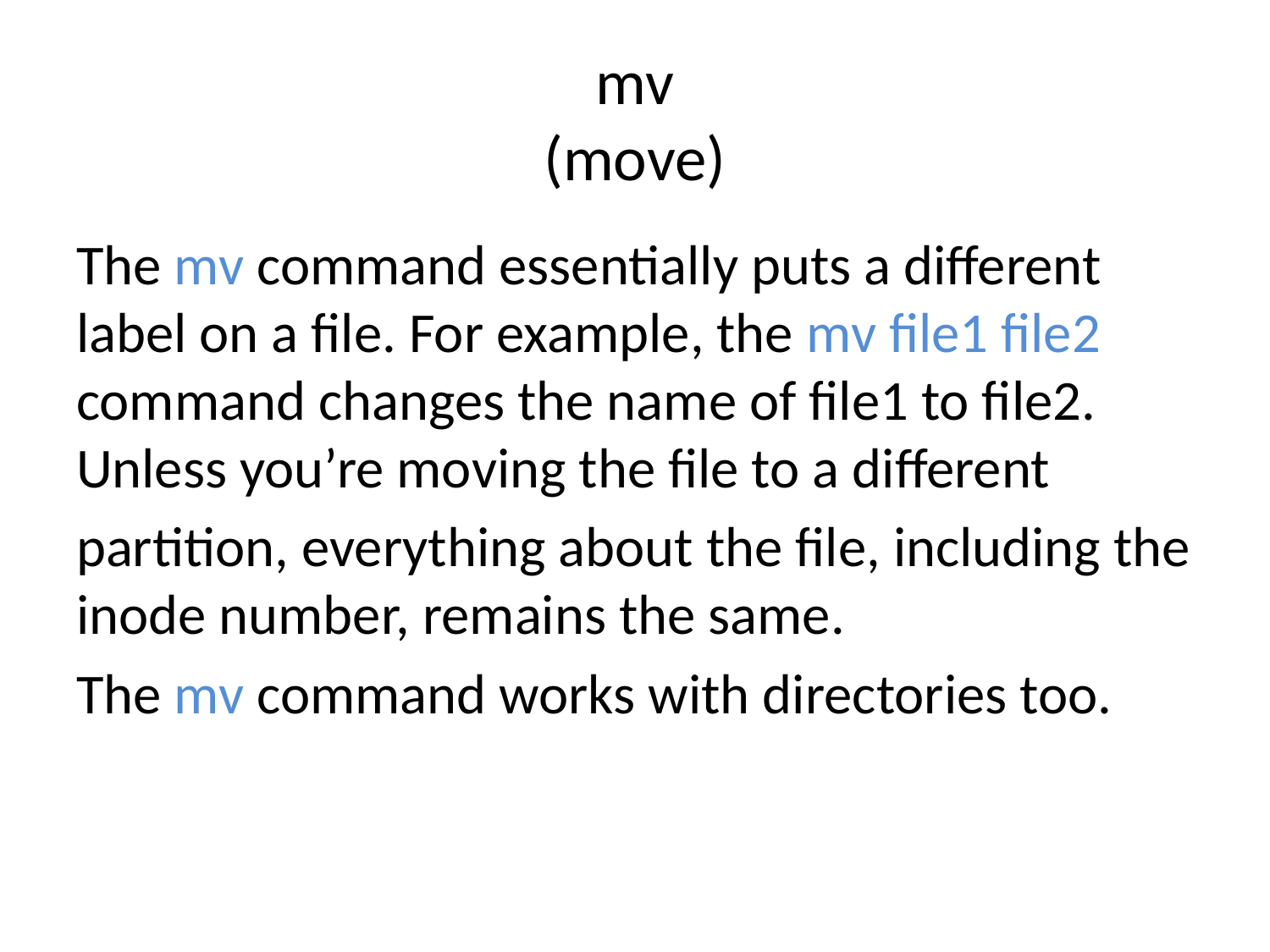

# mv (move)
The mv command essentially puts a different label on a file. For example, the mv file1 file2 command changes the name of file1 to file2. Unless you’re moving the file to a different
partition, everything about the file, including the inode number, remains the same.
The mv command works with directories too.